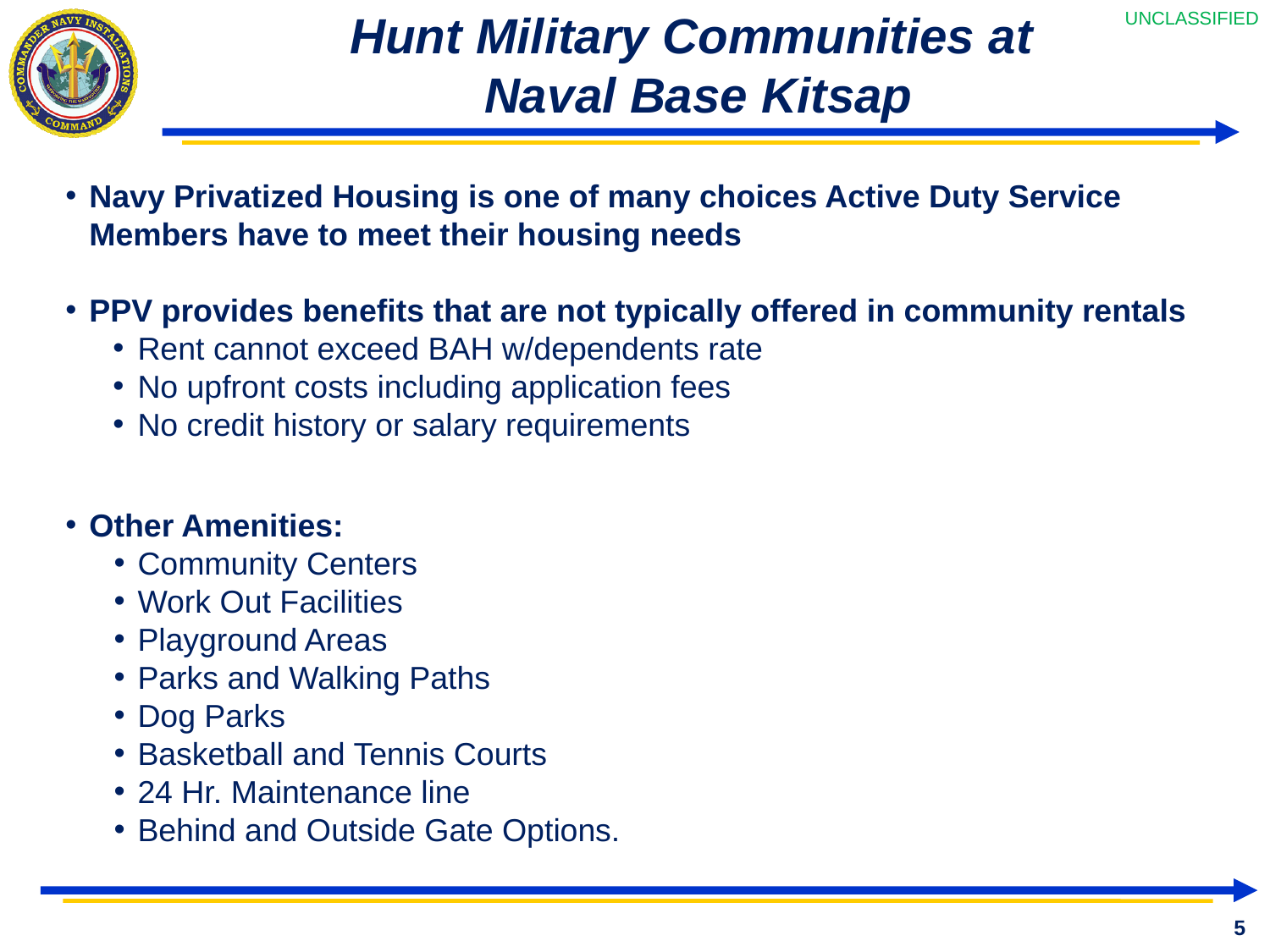

# Hunt Military Communities at Naval Base Kitsap
Navy Privatized Housing is one of many choices Active Duty Service Members have to meet their housing needs

PPV provides benefits that are not typically offered in community rentals
Rent cannot exceed BAH w/dependents rate
No upfront costs including application fees
No credit history or salary requirements

Other Amenities:
Community Centers
Work Out Facilities
Playground Areas
Parks and Walking Paths
Dog Parks
Basketball and Tennis Courts
24 Hr. Maintenance line
Behind and Outside Gate Options.

5